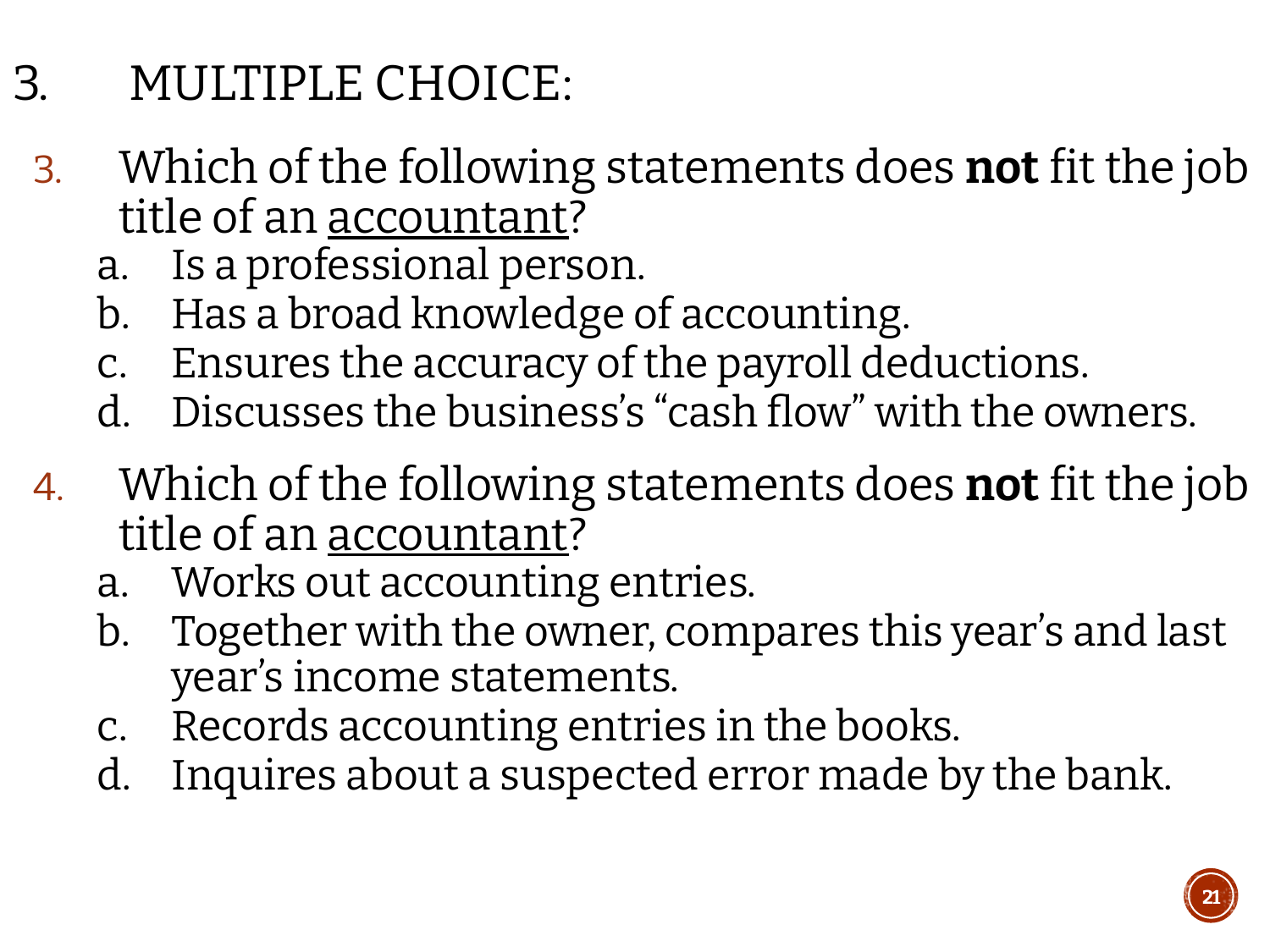

# Multiple choice:
Which of the following statements does not fit the job title of an accountant?
Is a professional person.
Has a broad knowledge of accounting.
Ensures the accuracy of the payroll deductions.
Discusses the business’s “cash flow” with the owners.
Which of the following statements does not fit the job title of an accountant?
Works out accounting entries.
Together with the owner, compares this year’s and last year’s income statements.
Records accounting entries in the books.
Inquires about a suspected error made by the bank.
21